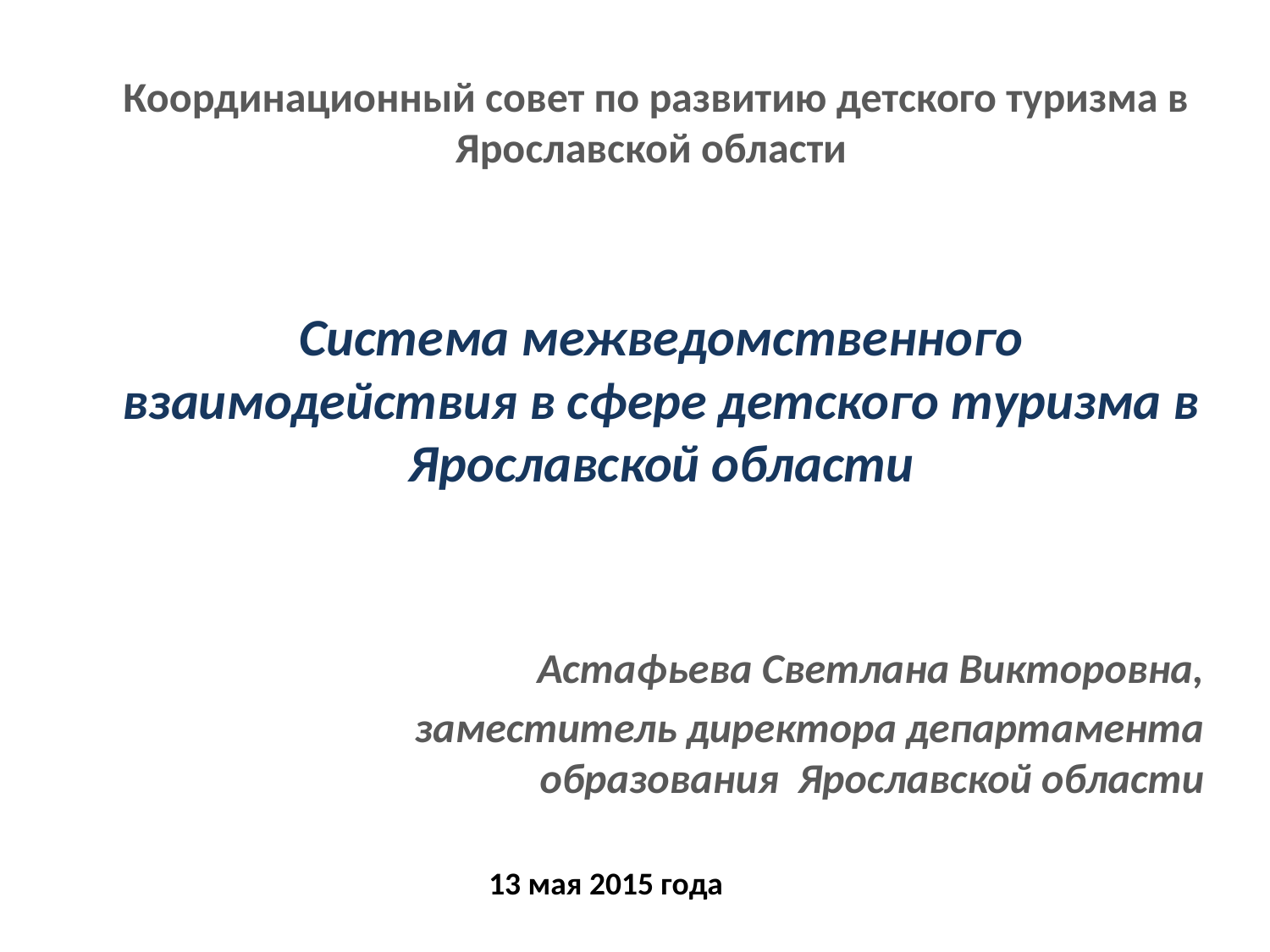

Координационный совет по развитию детского туризма в Ярославской области
# Система межведомственного взаимодействия в сфере детского туризма в Ярославской области
Астафьева Светлана Викторовна,
заместитель директора департамента образования  Ярославской области
13 мая 2015 года